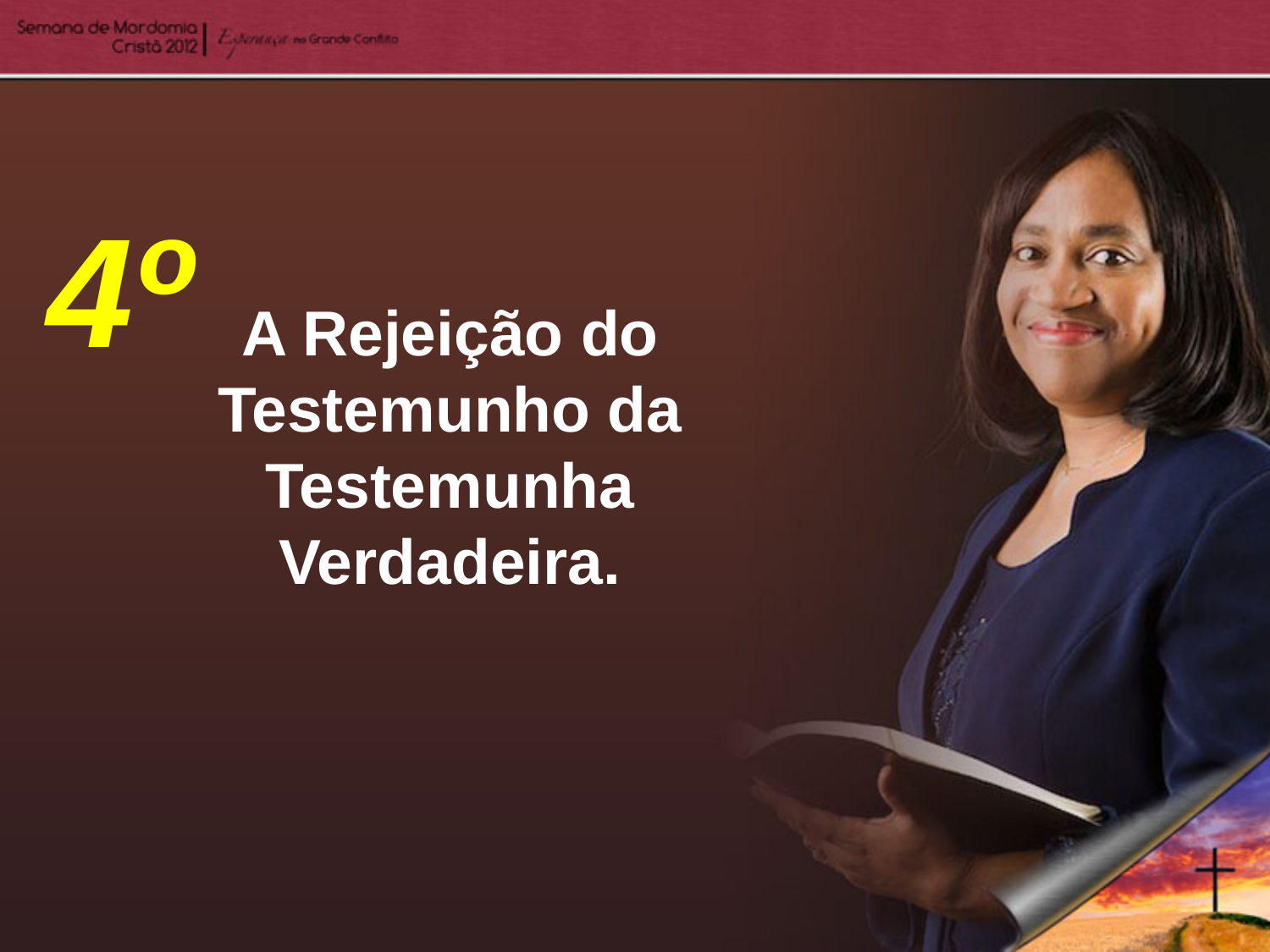

4º
A Rejeição do Testemunho da Testemunha Verdadeira.